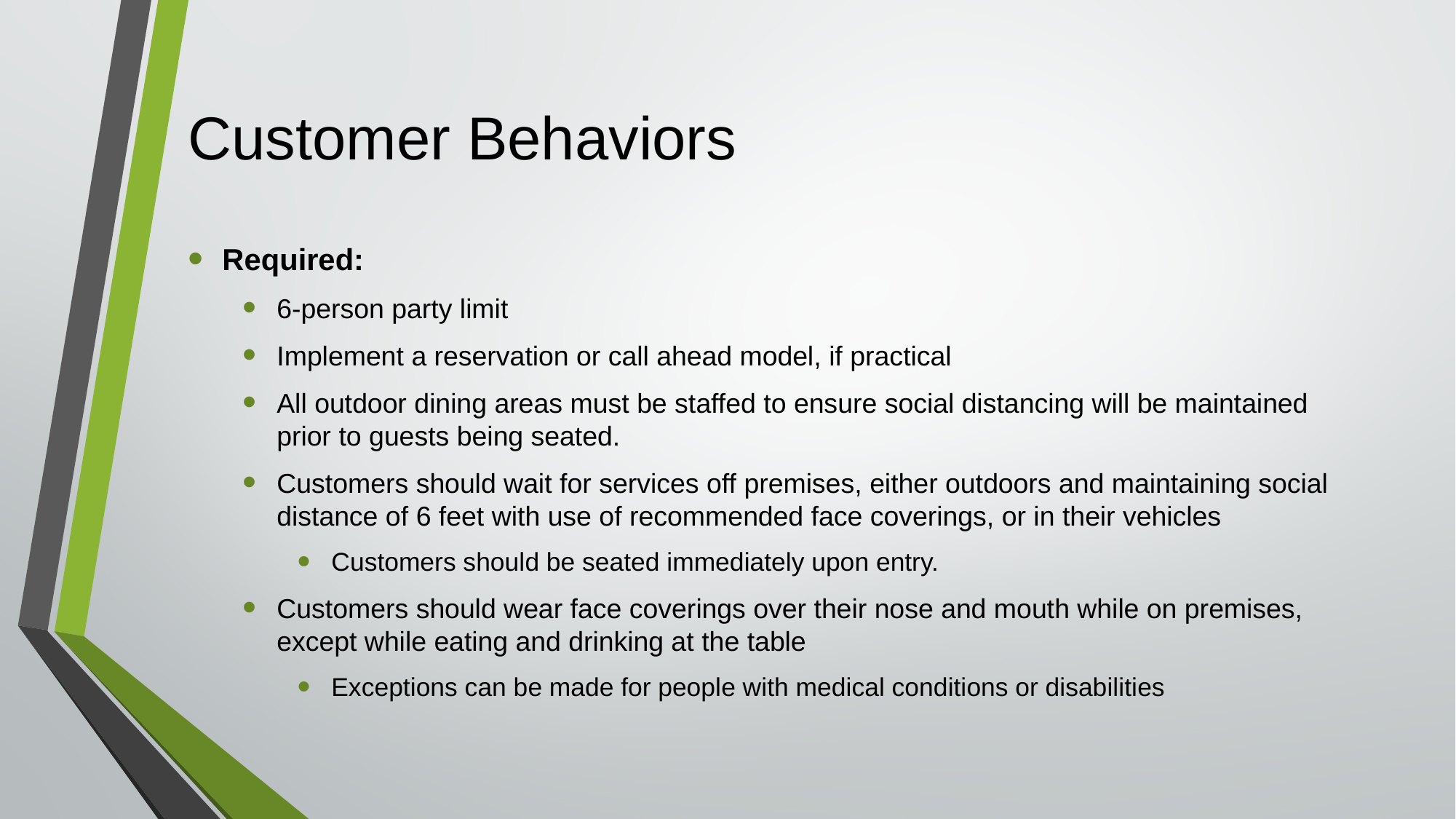

# Customer Behaviors
Required:
6-person party limit
Implement a reservation or call ahead model, if practical
All outdoor dining areas must be staffed to ensure social distancing will be maintained prior to guests being seated.
Customers should wait for services off premises, either outdoors and maintaining social distance of 6 feet with use of recommended face coverings, or in their vehicles
Customers should be seated immediately upon entry.
Customers should wear face coverings over their nose and mouth while on premises, except while eating and drinking at the table
Exceptions can be made for people with medical conditions or disabilities